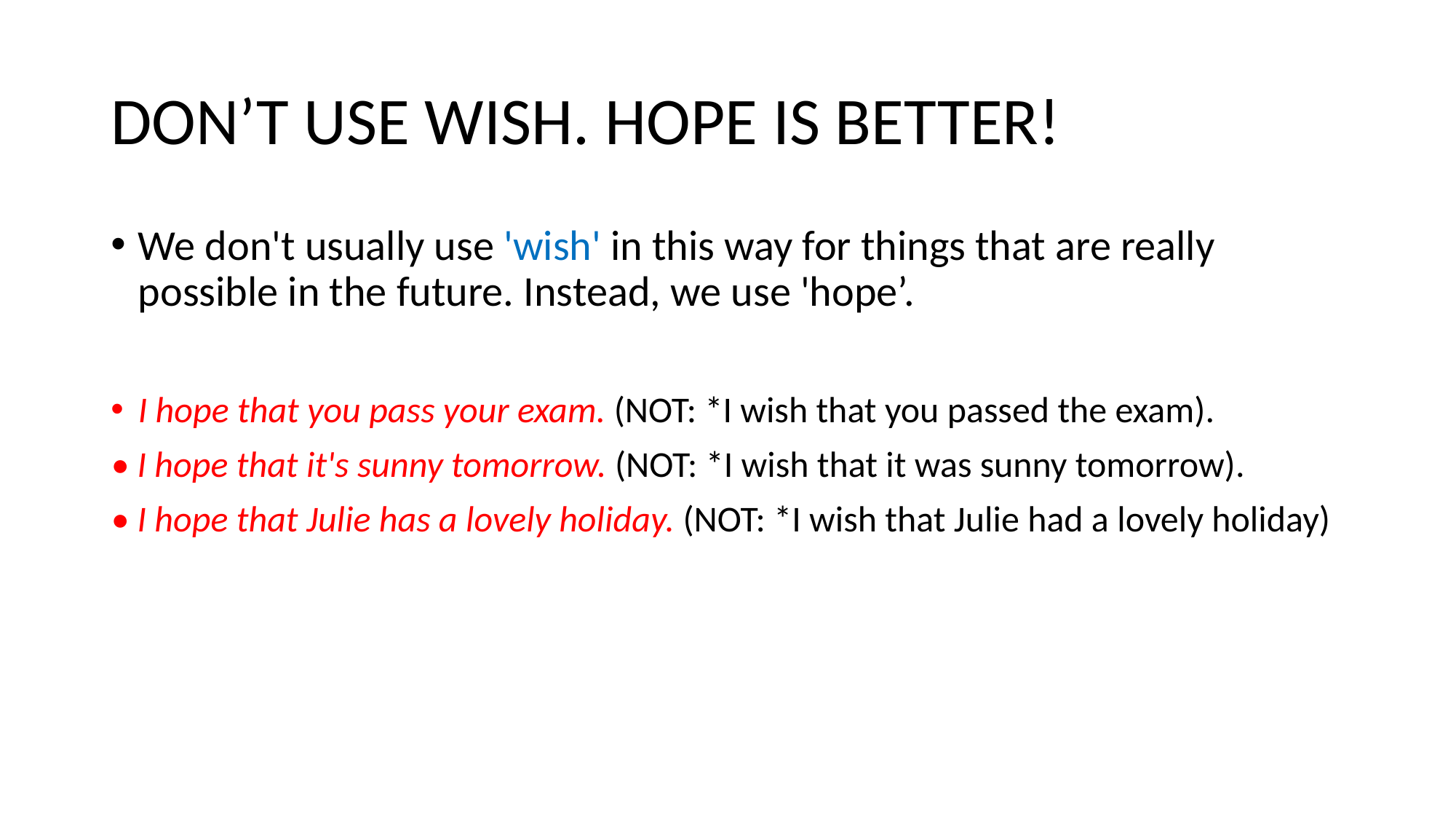

# DON’T USE WISH. HOPE IS BETTER!
We don't usually use 'wish' in this way for things that are really possible in the future. Instead, we use 'hope’.

I hope that you pass your exam. (NOT: *I wish that you passed the exam).
• I hope that it's sunny tomorrow. (NOT: *I wish that it was sunny tomorrow).
• I hope that Julie has a lovely holiday. (NOT: *I wish that Julie had a lovely holiday)